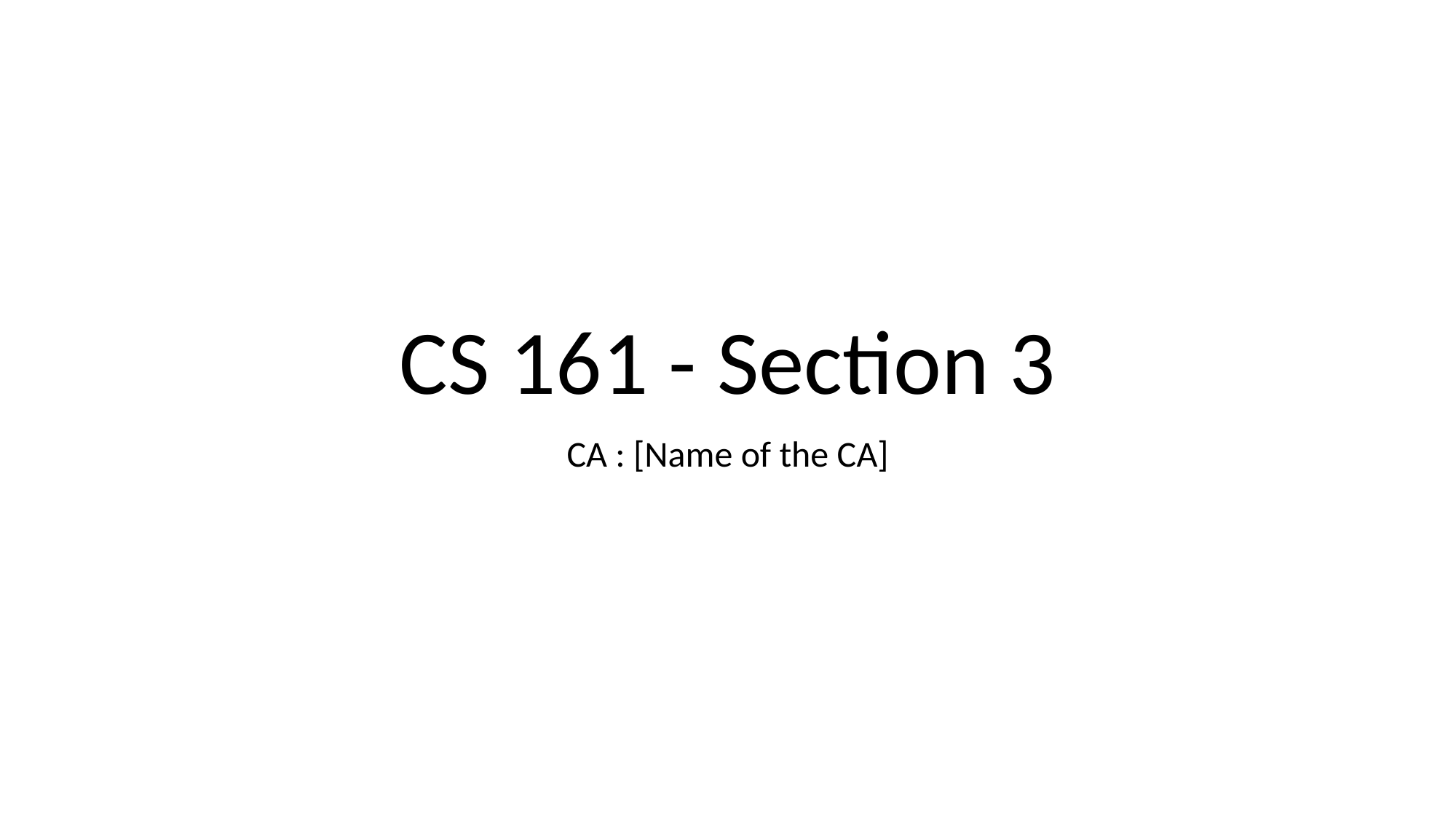

# CS 161 - Section 3
CA : [Name of the CA]